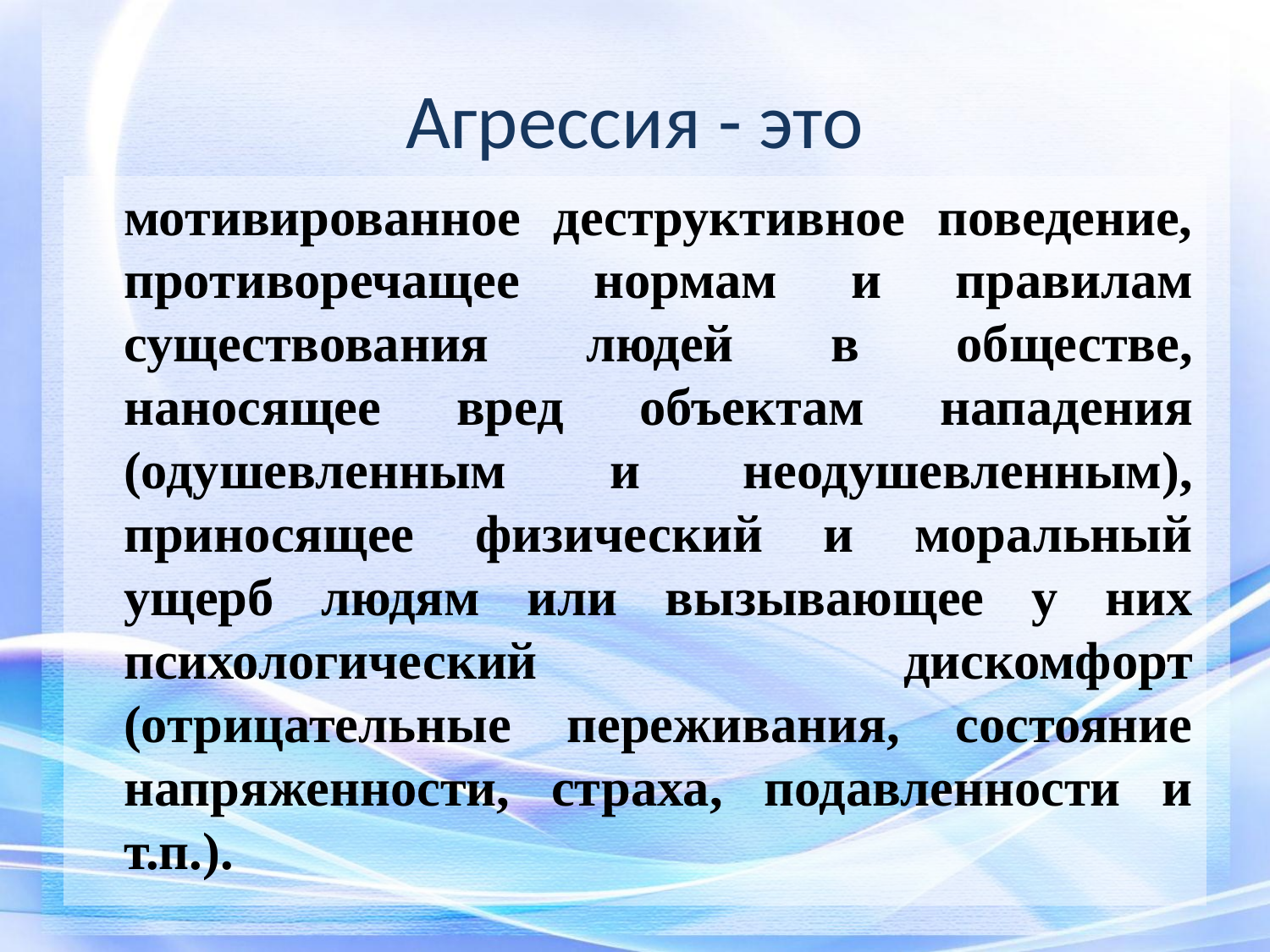

# Агрессия - это
	мотивированное деструктивное поведение, противоречащее нормам и правилам существования людей в обществе, наносящее вред объектам нападения (одушевленным и неодушевленным), приносящее физический и моральный ущерб людям или вызывающее у них психологический дискомфорт (отрицательные переживания, состояние напряженности, страха, подавленности и т.п.).